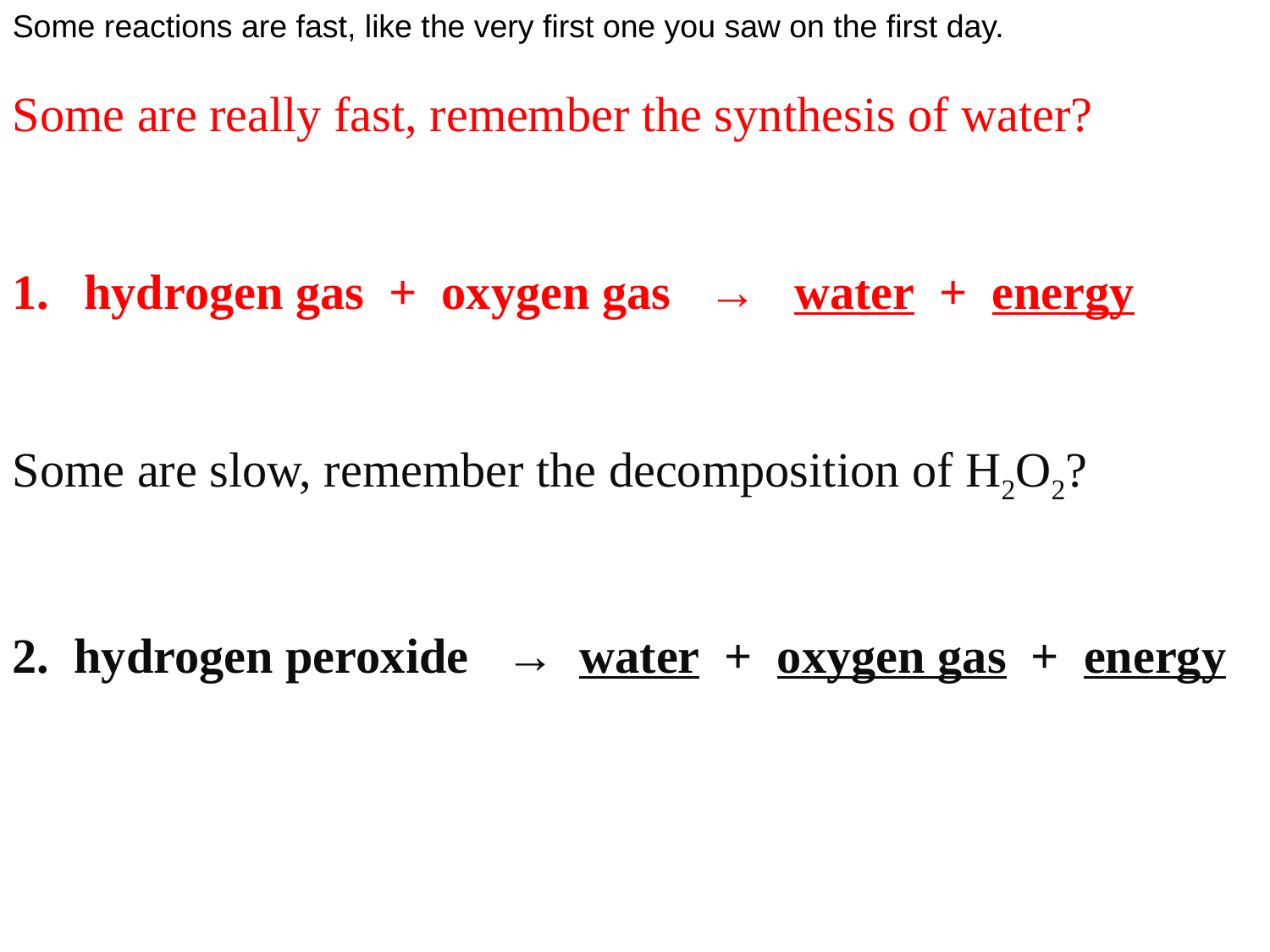

Some reactions are fast, like the very first one you saw on the first day.
Some are really fast, remember the synthesis of water?
hydrogen gas  +  oxygen gas   →   water  +  energy
Some are slow, remember the decomposition of H2O2?
2.  hydrogen peroxide   →  water  +  oxygen gas  +  energy